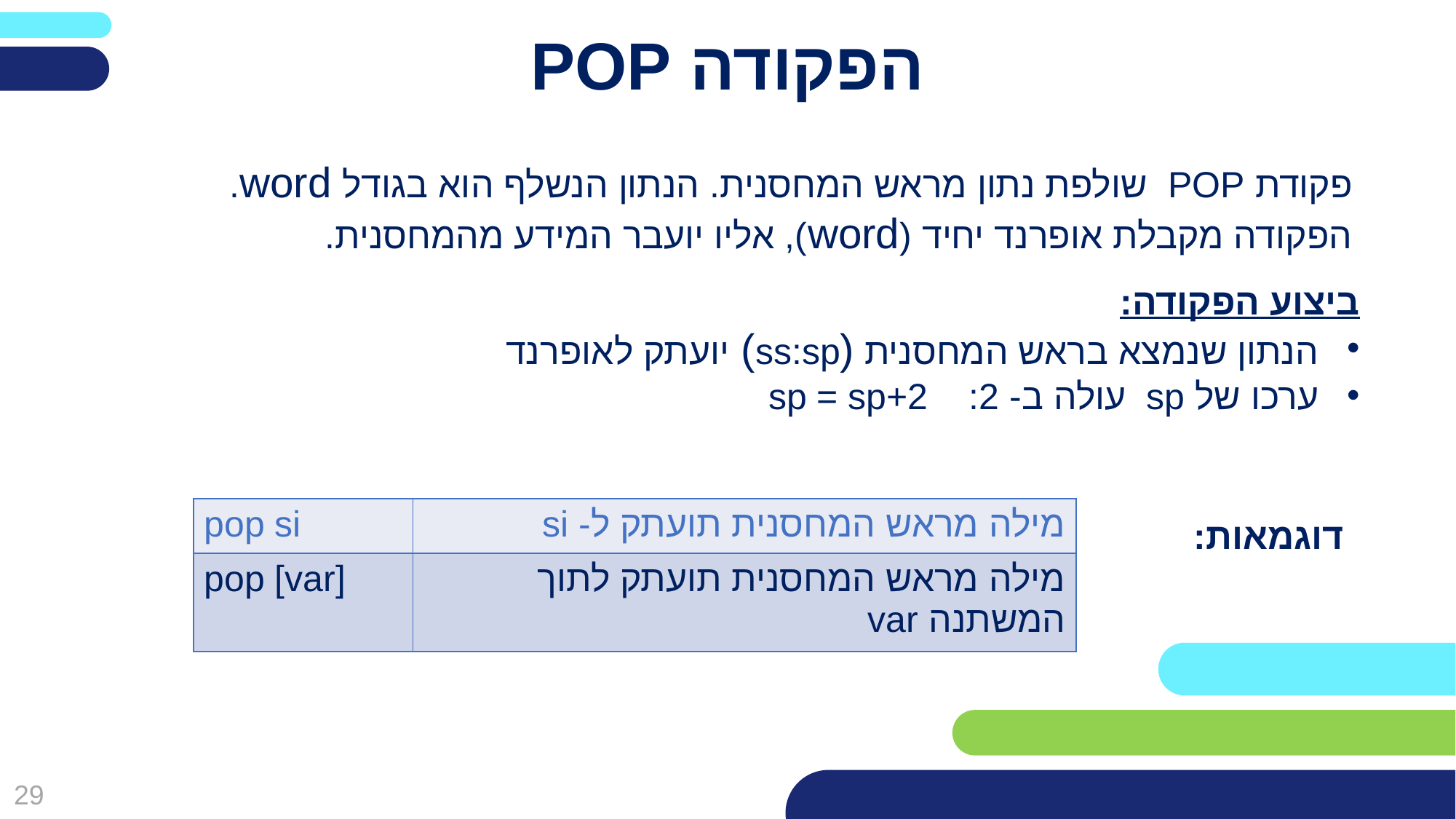

פריסה 2
(הפריסות שונות זו מזו במיקום תיבות הטקסט וגרפיקת הרקע,
ותוכלו לגוון ביניהן)
# הפקודה POP
פקודת POP  שולפת נתון מראש המחסנית. הנתון הנשלף הוא בגודל word. הפקודה מקבלת אופרנד יחיד (word), אליו יועבר המידע מהמחסנית.
את השקופית הזו תוכלו לשכפל, על מנת ליצור שקופיות נוספות הזהות לה – אליהן תוכלו להכניס את התכנים.

כדי לשכפל אותה, לחצו עליה קליק ימיני בתפריט השקופיות בצד ובחרו
"שכפל שקופית" או "Duplicate Slide"
(מחקו ריבוע זה לאחר הקריאה)
ביצוע הפקודה:
הנתון שנמצא בראש המחסנית (ss:sp) יועתק לאופרנד
ערכו של sp  עולה ב- 2:    sp = sp+2

| pop si | מילה מראש המחסנית תועתק ל- si |
| --- | --- |
| pop [var] | מילה מראש המחסנית תועתק לתוך המשתנה var |
דוגמאות: